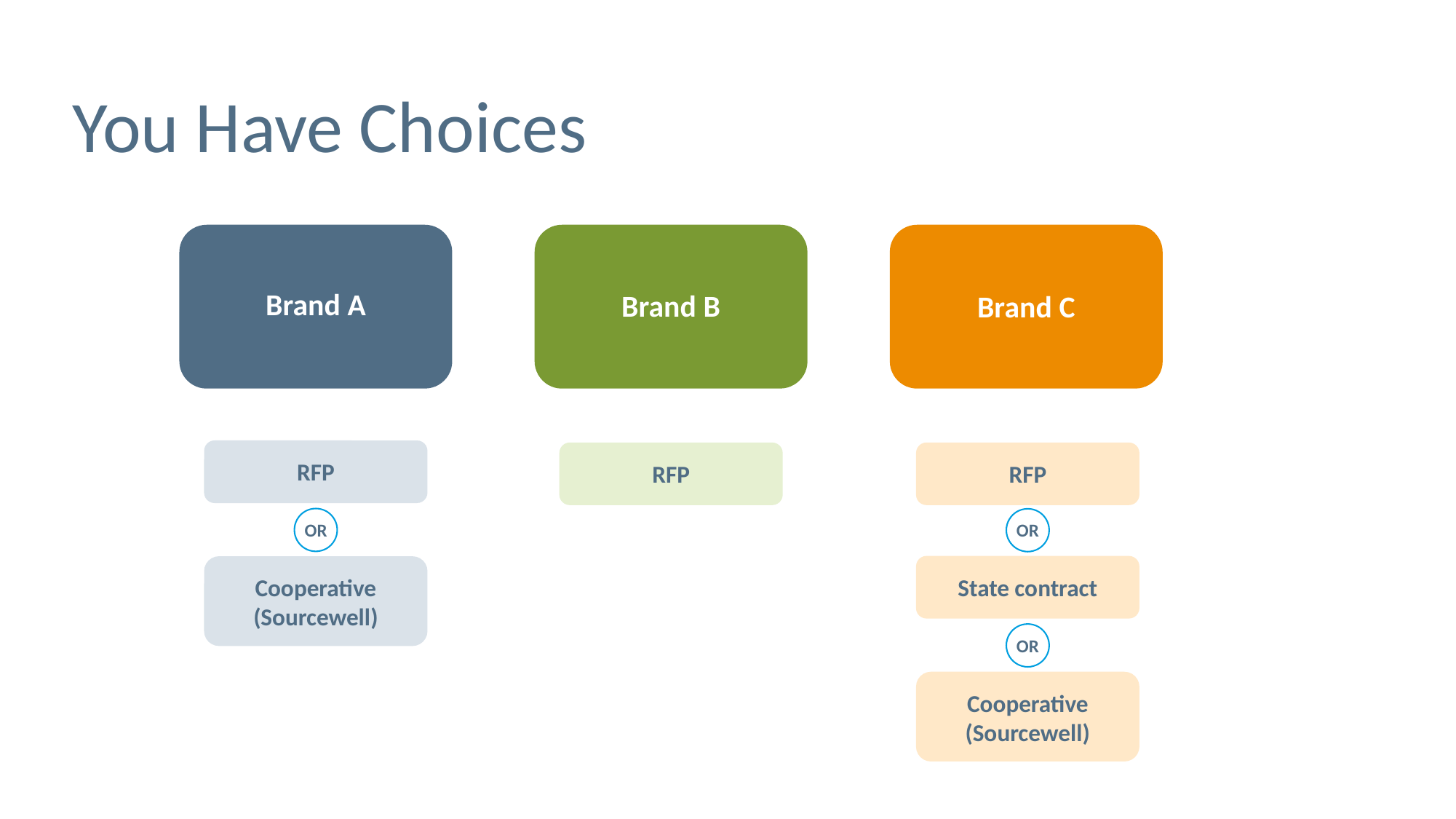

# You Have Choices

Brand A
Brand B
Brand C

RFP
RFP
RFP

OR

OR

State contract
Cooperative (Sourcewell)

OR

Cooperative (Sourcewell)